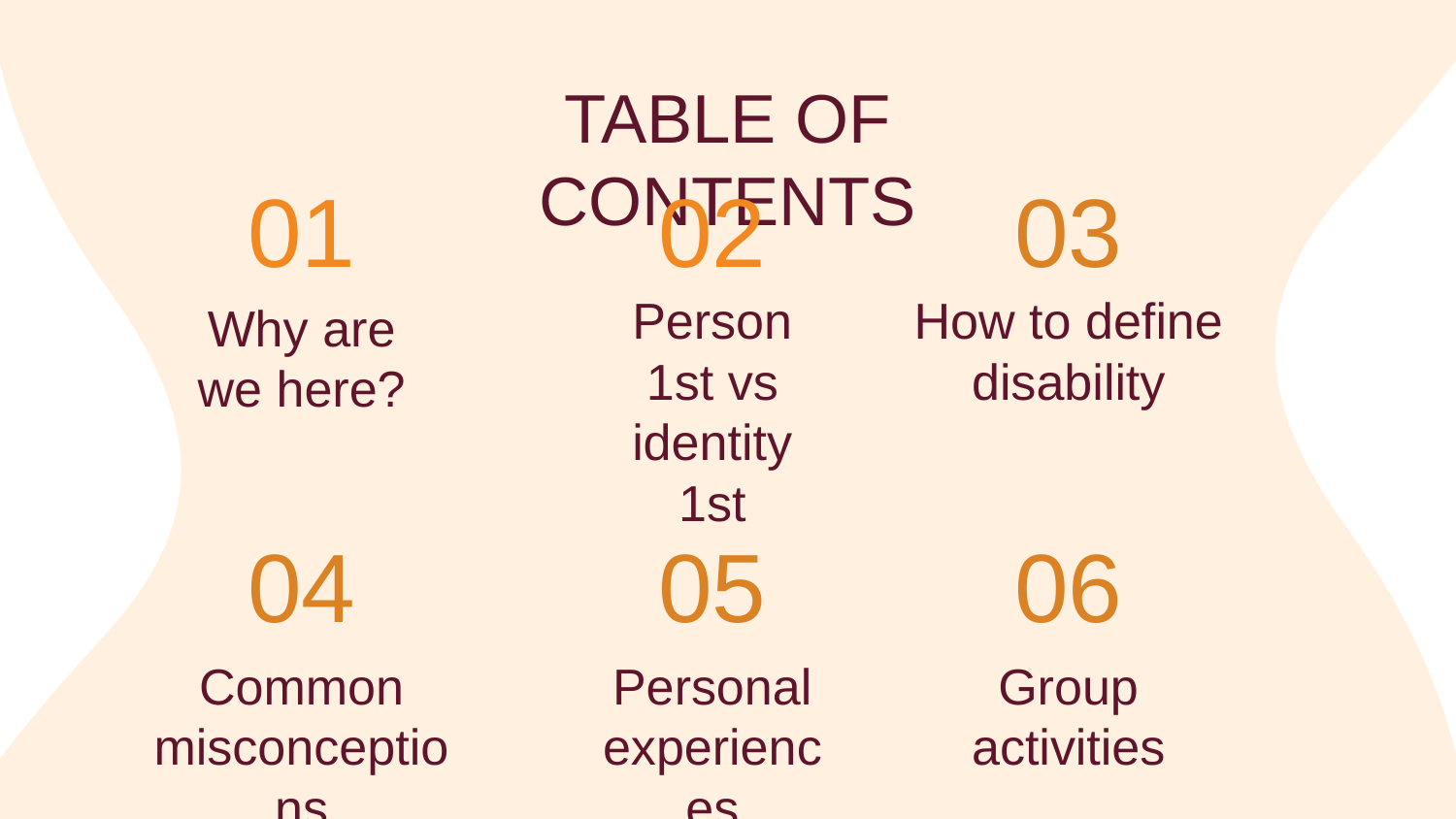

TABLE OF CONTENTS
01
02
03
Person 1st vs identity 1st
How to define disability
Why are we here?
04
05
# 06
Common misconceptions
Personal experiences
Group activities